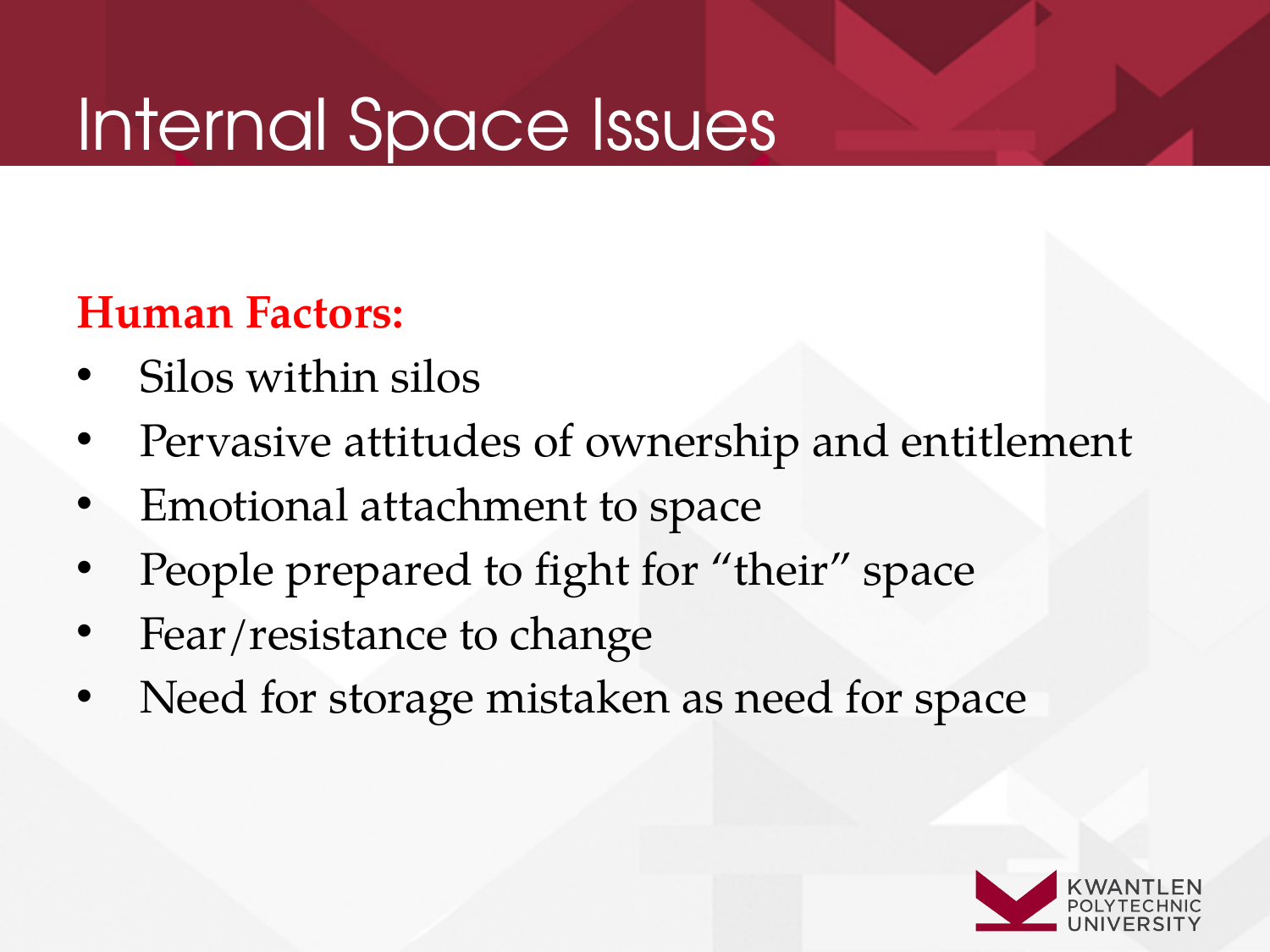

# Internal Space Issues

Human Factors:
Silos within silos
Pervasive attitudes of ownership and entitlement
Emotional attachment to space
People prepared to fight for “their” space
Fear/resistance to change
Need for storage mistaken as need for space